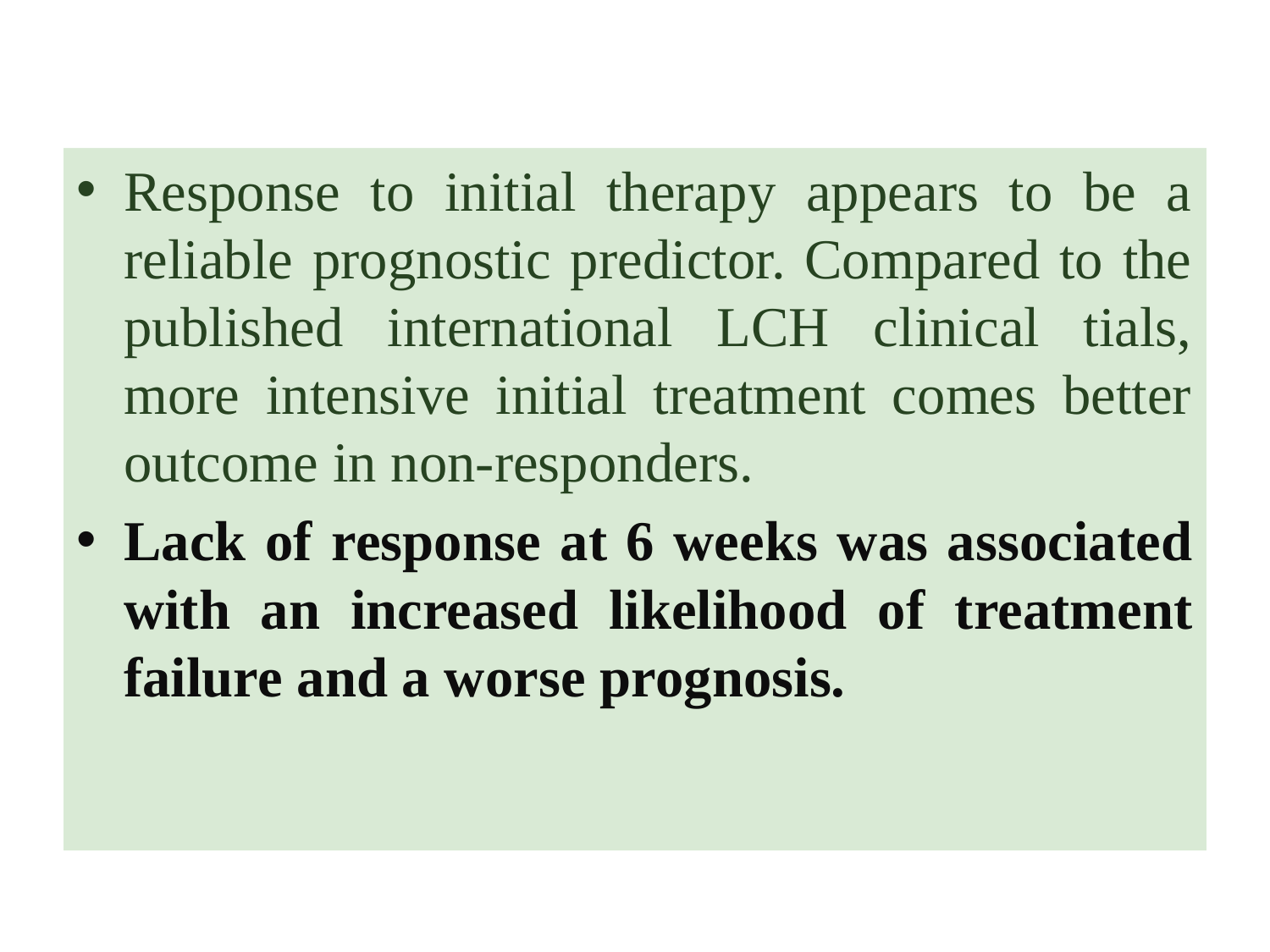

#
Response to initial therapy appears to be a reliable prognostic predictor. Compared to the published international LCH clinical tials, more intensive initial treatment comes better outcome in non-responders.
Lack of response at 6 weeks was associated with an increased likelihood of treatment failure and a worse prognosis.